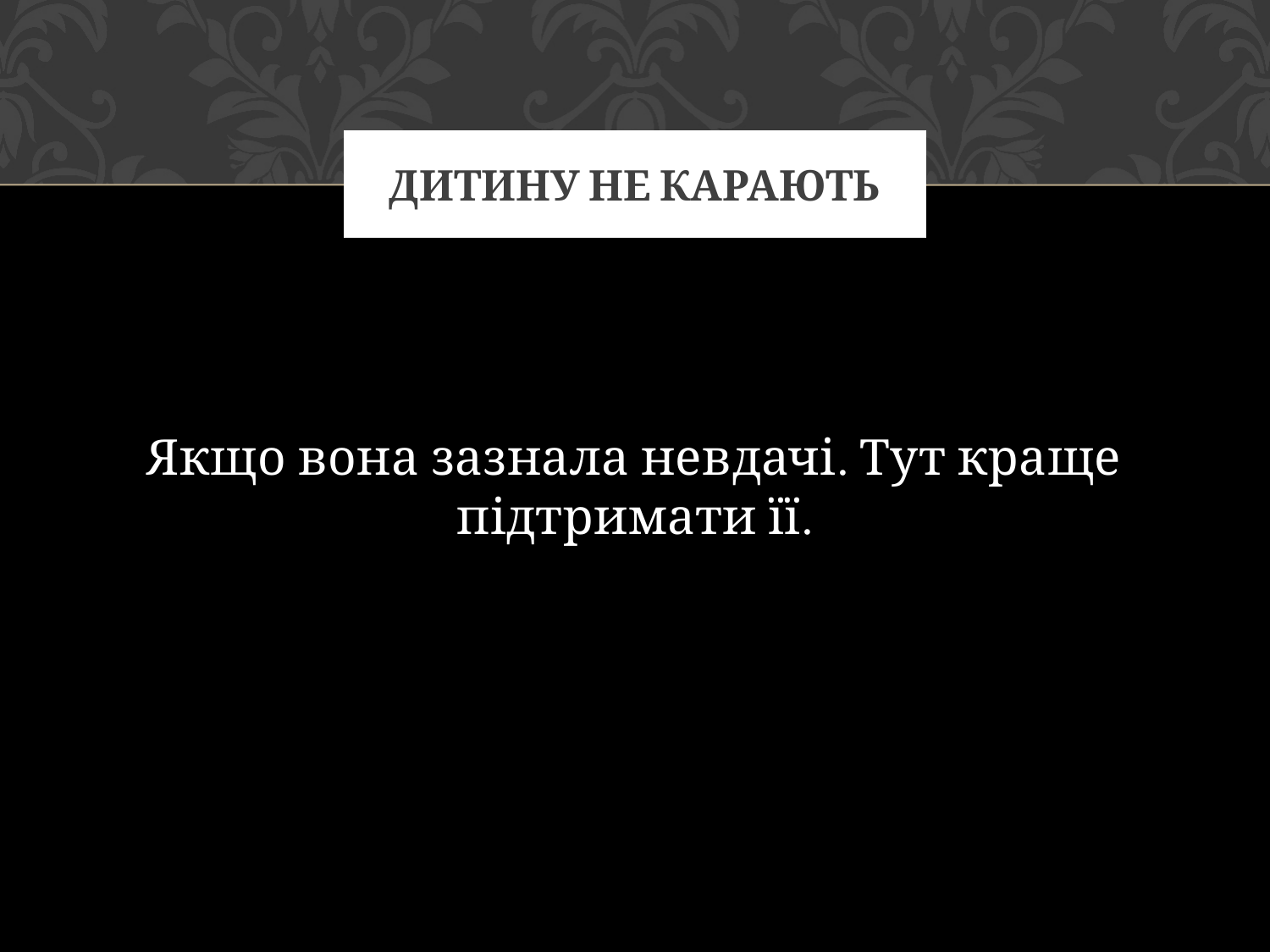

# Дитину не карають

Якщо вона зазнала невдачі. Тут краще підтримати її.